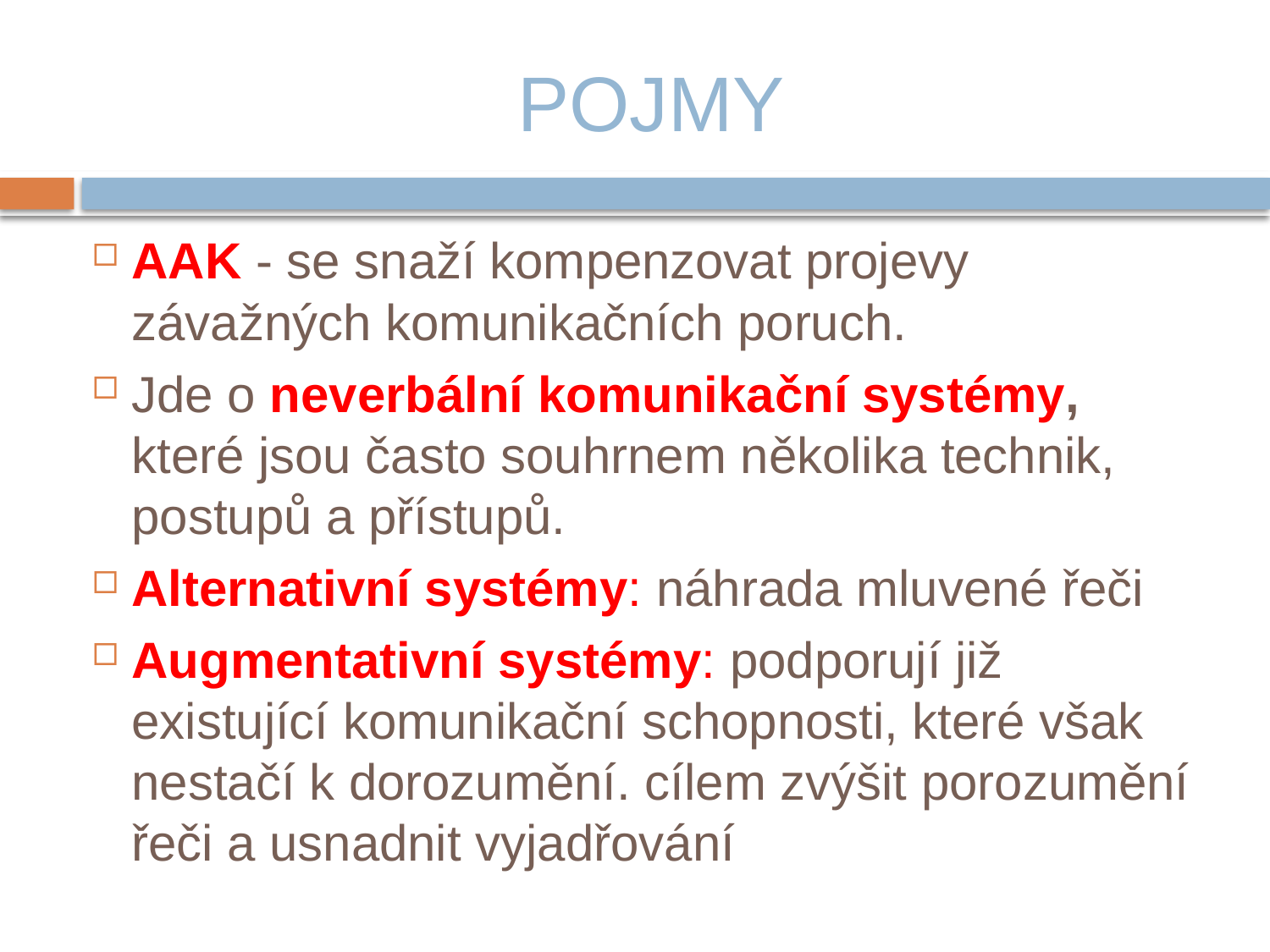

# POJMY
AAK - se snaží kompenzovat projevy závažných komunikačních poruch.
Jde o neverbální komunikační systémy, které jsou často souhrnem několika technik, postupů a přístupů.
Alternativní systémy: náhrada mluvené řeči
Augmentativní systémy: podporují již existující komunikační schopnosti, které však nestačí k dorozumění. cílem zvýšit porozumění řeči a usnadnit vyjadřování